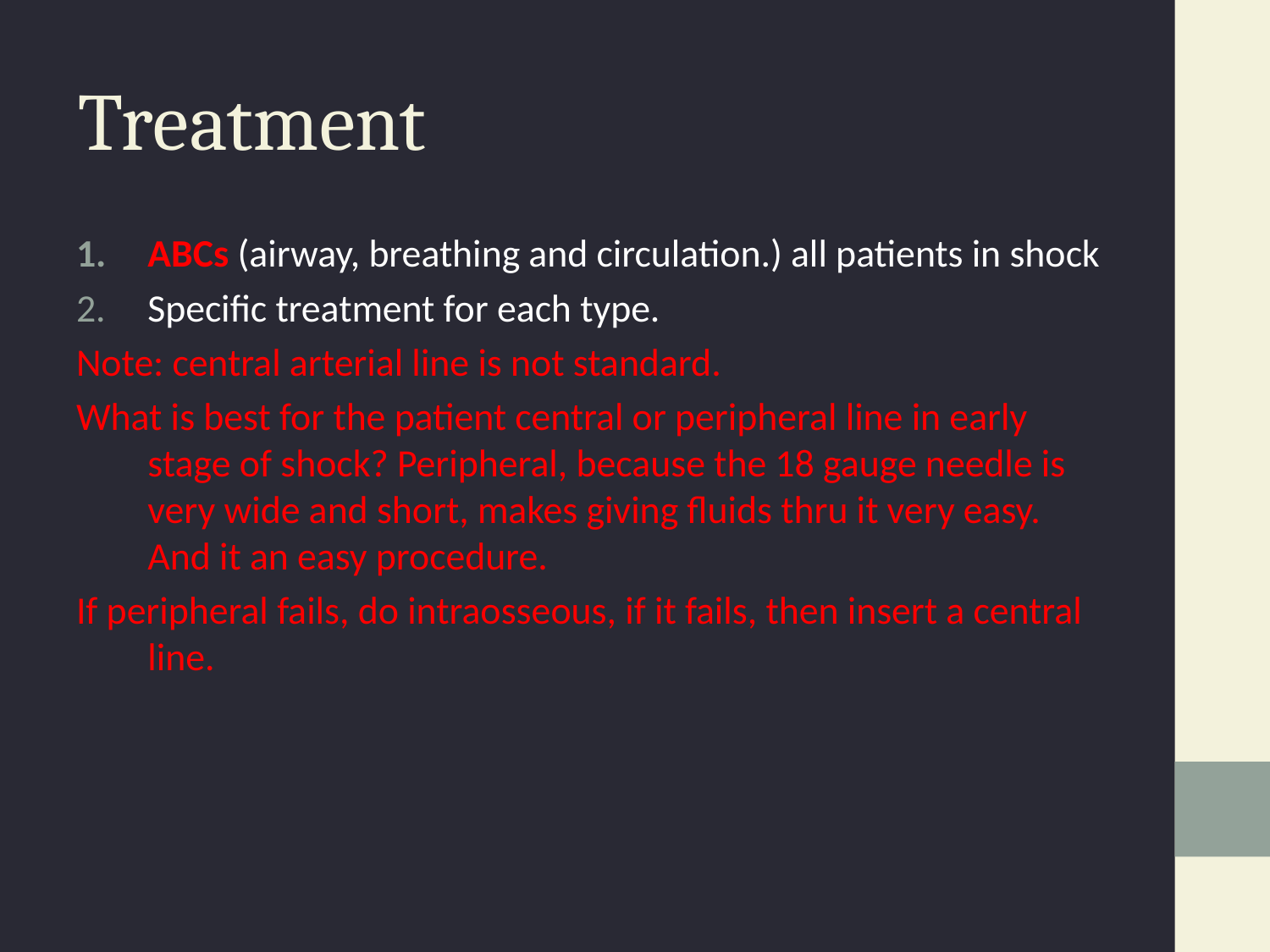

# Treatment
ABCs (airway, breathing and circulation.) all patients in shock
Specific treatment for each type.
Note: central arterial line is not standard.
What is best for the patient central or peripheral line in early stage of shock? Peripheral, because the 18 gauge needle is very wide and short, makes giving fluids thru it very easy. And it an easy procedure.
If peripheral fails, do intraosseous, if it fails, then insert a central line.